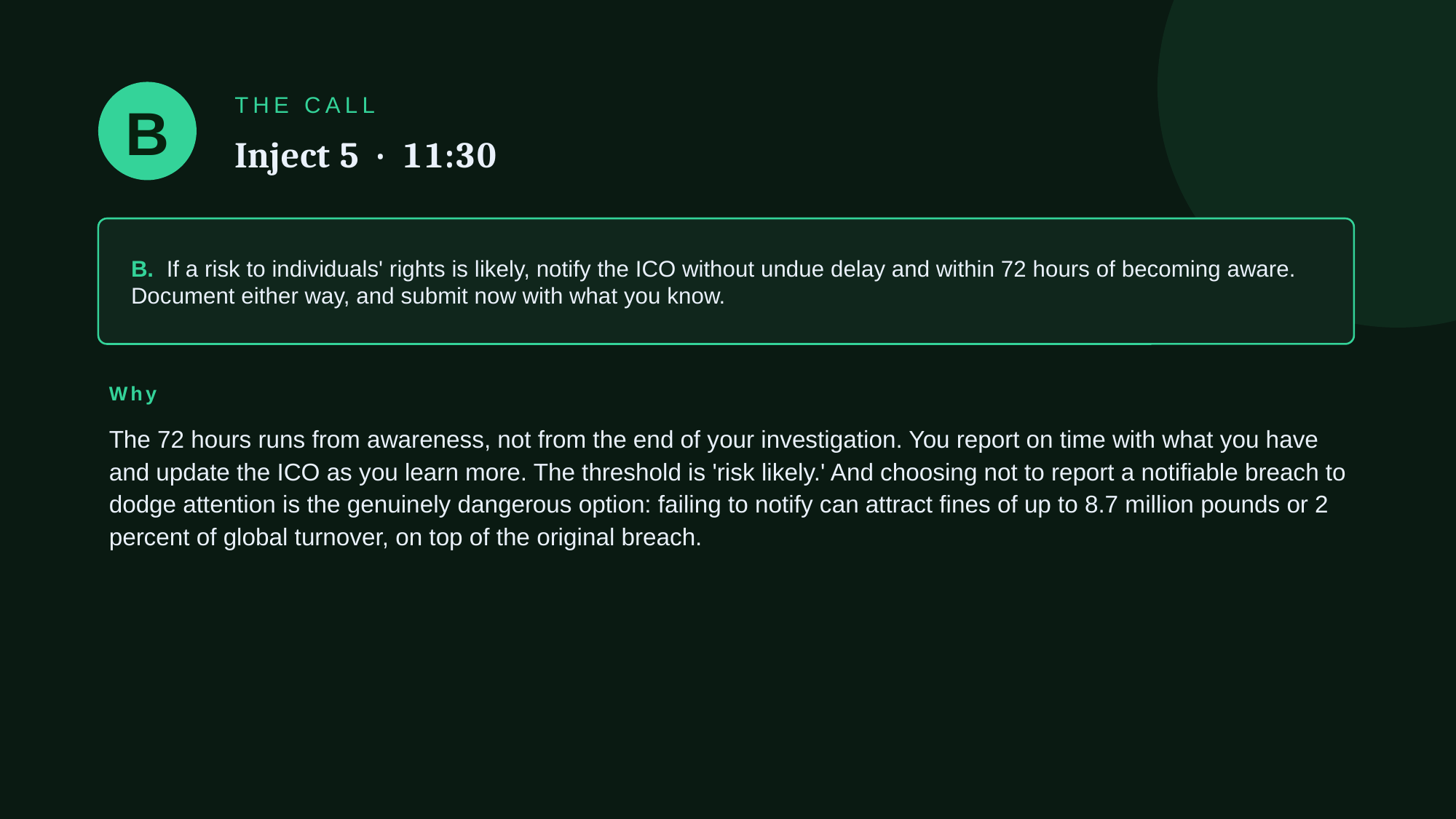

B
THE CALL
Inject 5  ·  11:30

B.  If a risk to individuals' rights is likely, notify the ICO without undue delay and within 72 hours of becoming aware. Document either way, and submit now with what you know.
Why
The 72 hours runs from awareness, not from the end of your investigation. You report on time with what you have and update the ICO as you learn more. The threshold is 'risk likely.' And choosing not to report a notifiable breach to dodge attention is the genuinely dangerous option: failing to notify can attract fines of up to 8.7 million pounds or 2 percent of global turnover, on top of the original breach.